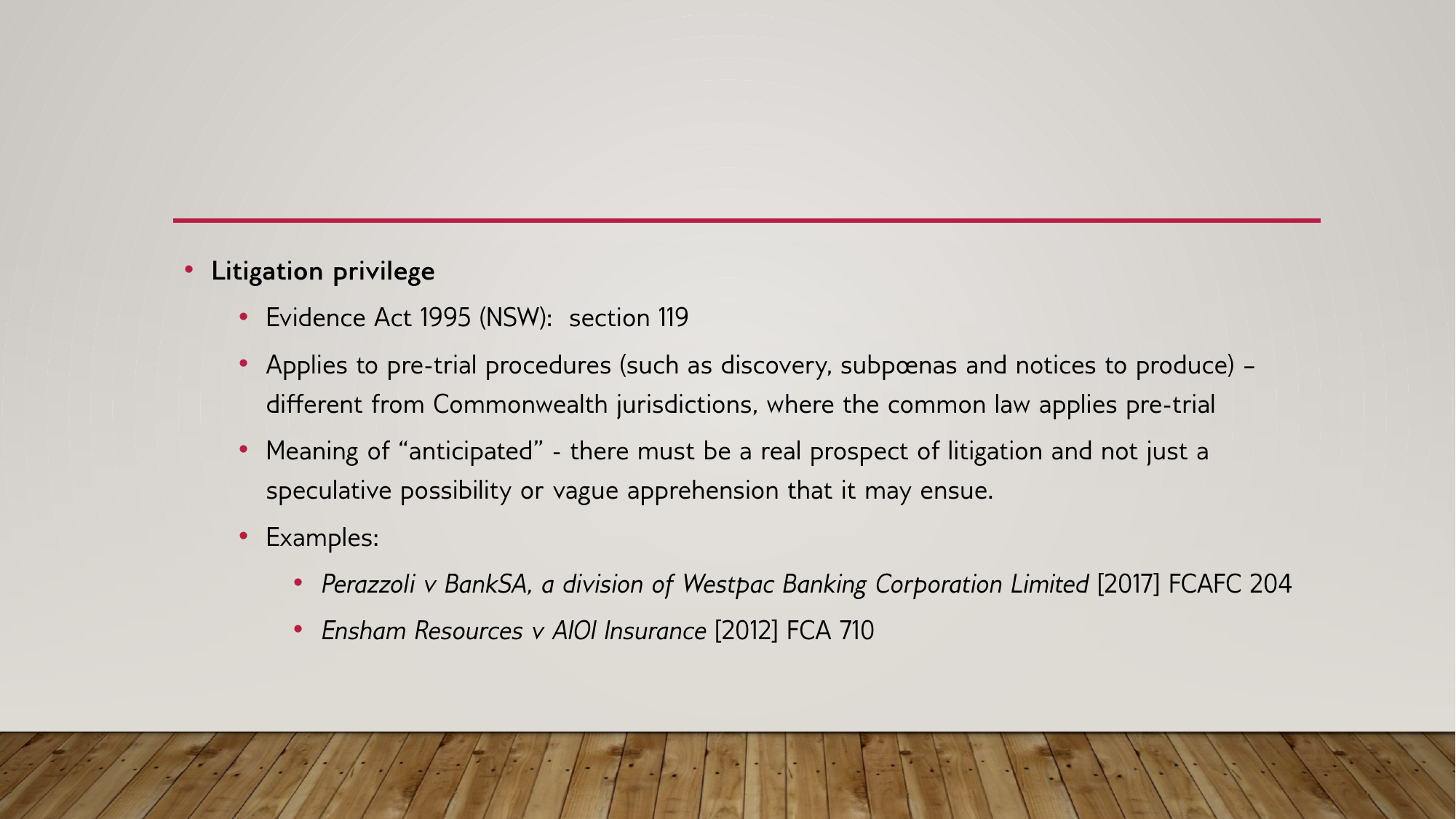

#
Litigation privilege
Evidence Act 1995 (NSW):  section 119
Applies to pre-trial procedures (such as discovery, subpoenas and notices to produce) – different from Commonwealth jurisdictions, where the common law applies pre-trial
Meaning of “anticipated” - there must be a real prospect of litigation and not just a speculative possibility or vague apprehension that it may ensue.
Examples:
Perazzoli v BankSA, a division of Westpac Banking Corporation Limited [2017] FCAFC 204
Ensham Resources v AIOI Insurance [2012] FCA 710